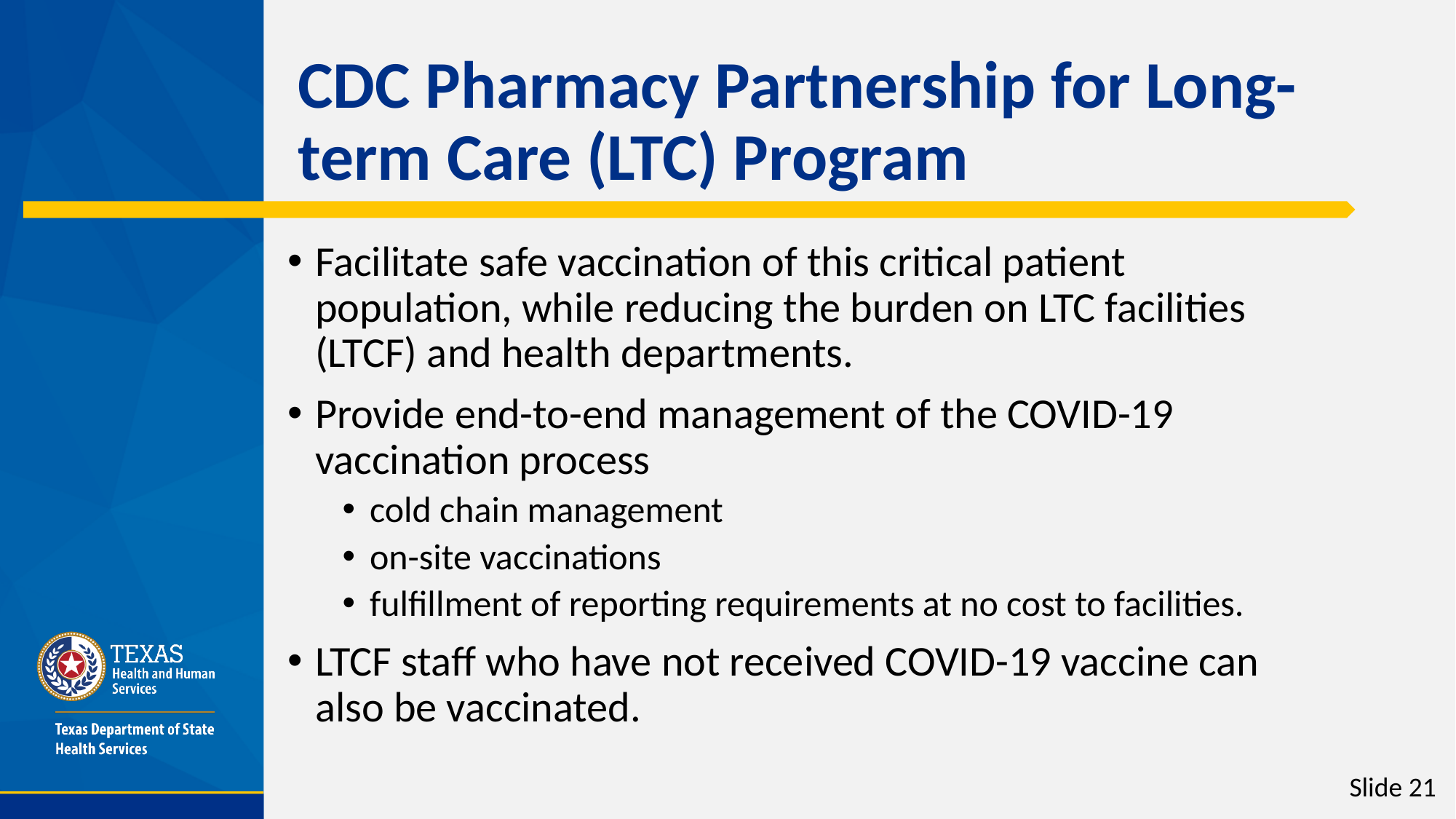

# CDC Pharmacy Partnership for Long-term Care (LTC) Program
Facilitate safe vaccination of this critical patient population, while reducing the burden on LTC facilities (LTCF) and health departments.
Provide end-to-end management of the COVID-19 vaccination process
cold chain management
on-site vaccinations
fulfillment of reporting requirements at no cost to facilities.
LTCF staff who have not received COVID-19 vaccine can also be vaccinated.